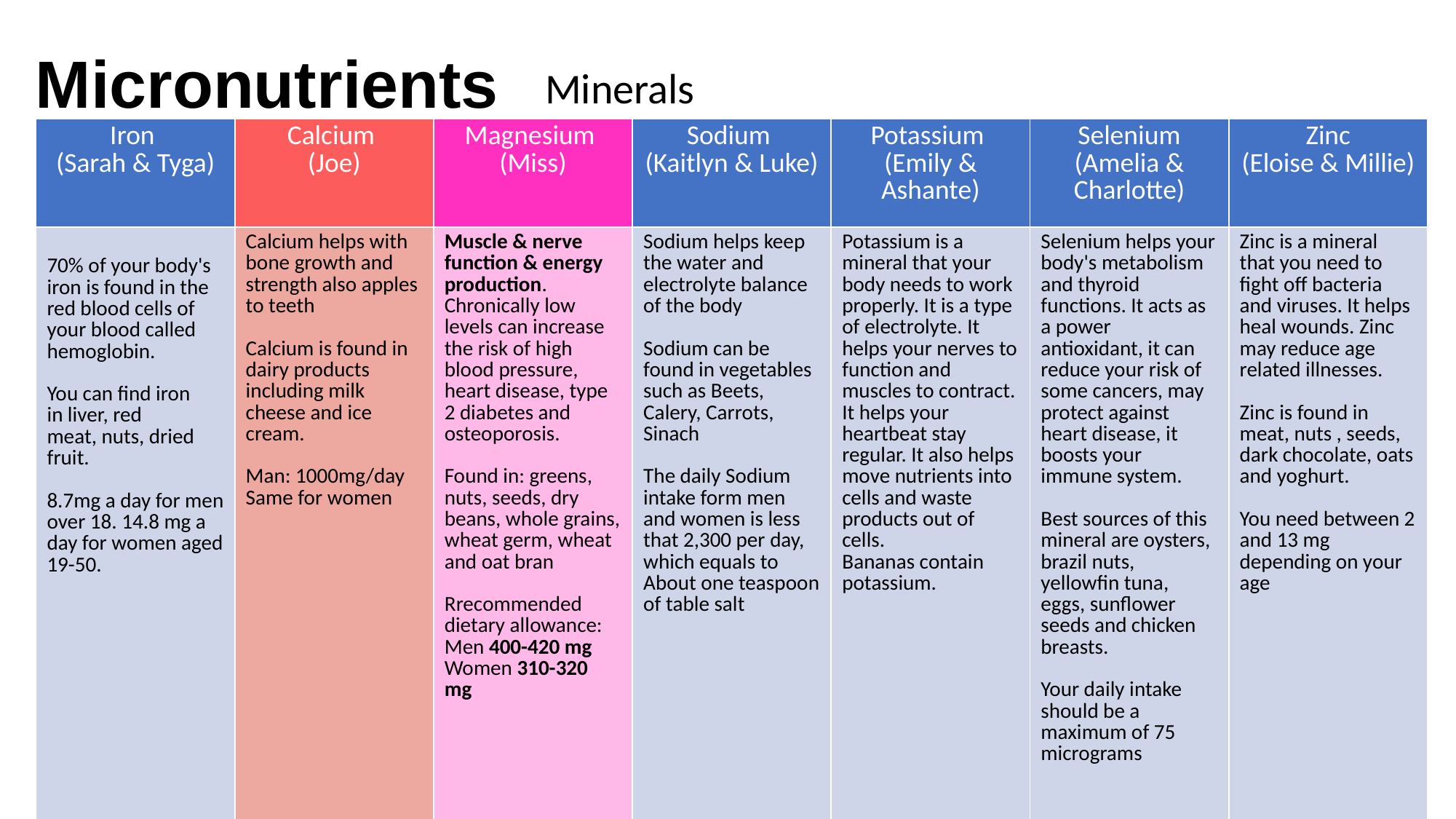

# Micronutrients
Minerals
| Iron  (Sarah & Tyga) | Calcium  (Joe) | Magnesium  (Miss) | Sodium  (Kaitlyn & Luke) | Potassium  (Emily & Ashante) | Selenium (Amelia & Charlotte) | Zinc (Eloise & Millie) |
| --- | --- | --- | --- | --- | --- | --- |
| 70% of your body's iron is found in the red blood cells of your blood called hemoglobin. You can find iron in liver, red meat, nuts, dried fruit. 8.7mg a day for men over 18. 14.8 mg a day for women aged 19-50. | Calcium helps with bone growth and strength also apples to teeth Calcium is found in dairy products including milk cheese and ice cream. Man: 1000mg/day Same for women | Muscle & nerve function & energy production. Chronically low levels can increase the risk of high blood pressure, heart disease, type 2 diabetes and osteoporosis. Found in: greens, nuts, seeds, dry beans, whole grains, wheat germ, wheat and oat bran Rrecommended dietary allowance: Men 400-420 mg  Women 310-320 mg | Sodium helps keep the water and electrolyte balance of the body Sodium can be found in vegetables such as Beets, Calery, Carrots, Sinach The daily Sodium intake form men and women is less that 2,300 per day, which equals to About one teaspoon of table salt | Potassium is a mineral that your body needs to work properly. It is a type of electrolyte. It helps your nerves to function and muscles to contract. It helps your heartbeat stay regular. It also helps move nutrients into cells and waste products out of cells. Bananas contain potassium. | Selenium helps your body's metabolism and thyroid functions. It acts as a power antioxidant, it can reduce your risk of some cancers, may protect against heart disease, it boosts your immune system. Best sources of this mineral are oysters, brazil nuts, yellowfin tuna, eggs, sunflower seeds and chicken breasts. Your daily intake should be a maximum of 75 micrograms | Zinc is a mineral that you need to fight off bacteria and viruses. It helps heal wounds. Zinc may reduce age related illnesses.  Zinc is found in meat, nuts , seeds, dark chocolate, oats and yoghurt.  You need between 2 and 13 mg depending on your age |